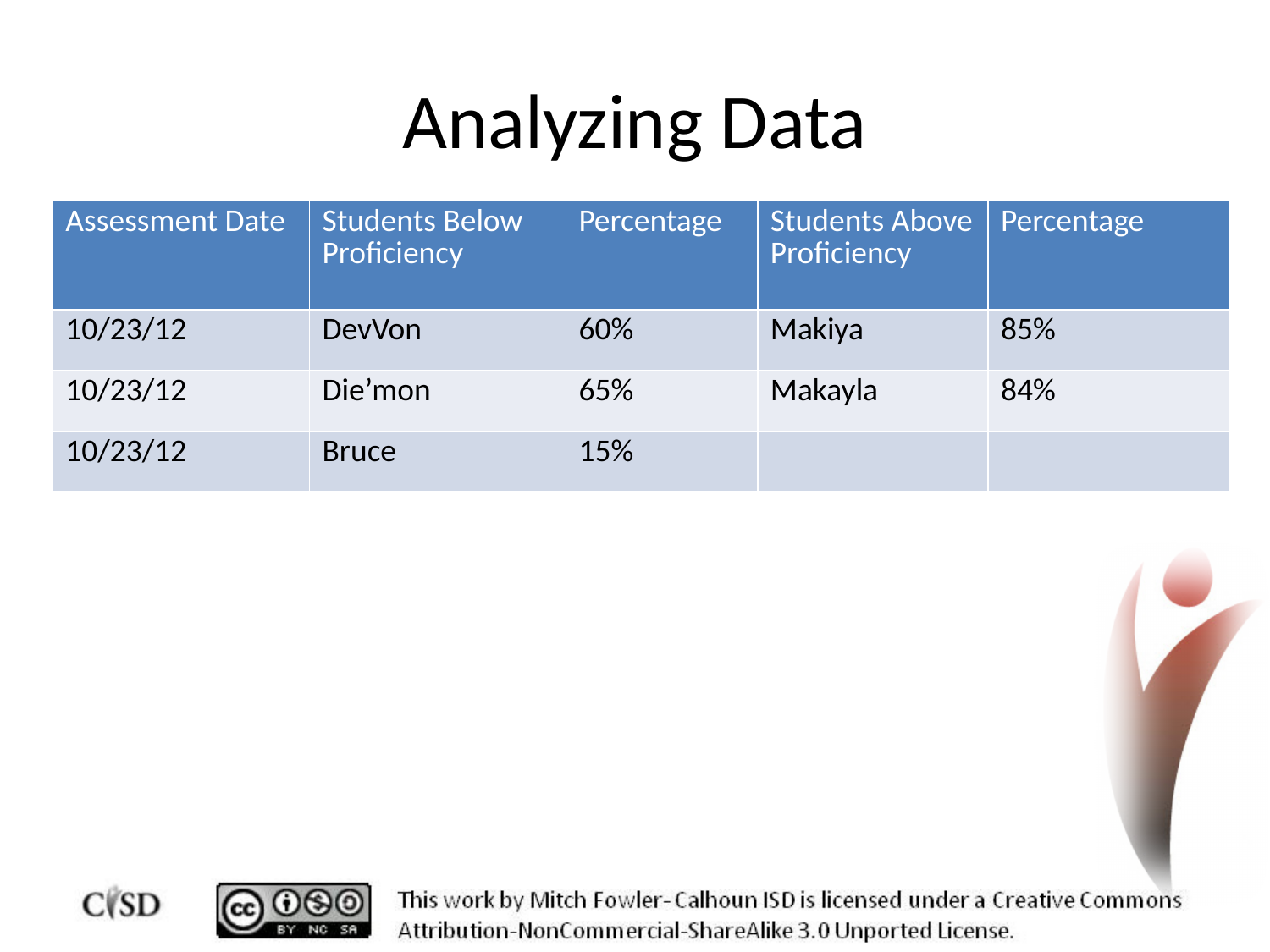

# Analyzing Data
| Assessment Date | Students Below Proficiency | Percentage | Students Above Proficiency | Percentage |
| --- | --- | --- | --- | --- |
| 10/23/12 | DevVon | 60% | Makiya | 85% |
| 10/23/12 | Die’mon | 65% | Makayla | 84% |
| 10/23/12 | Bruce | 15% |  |  |